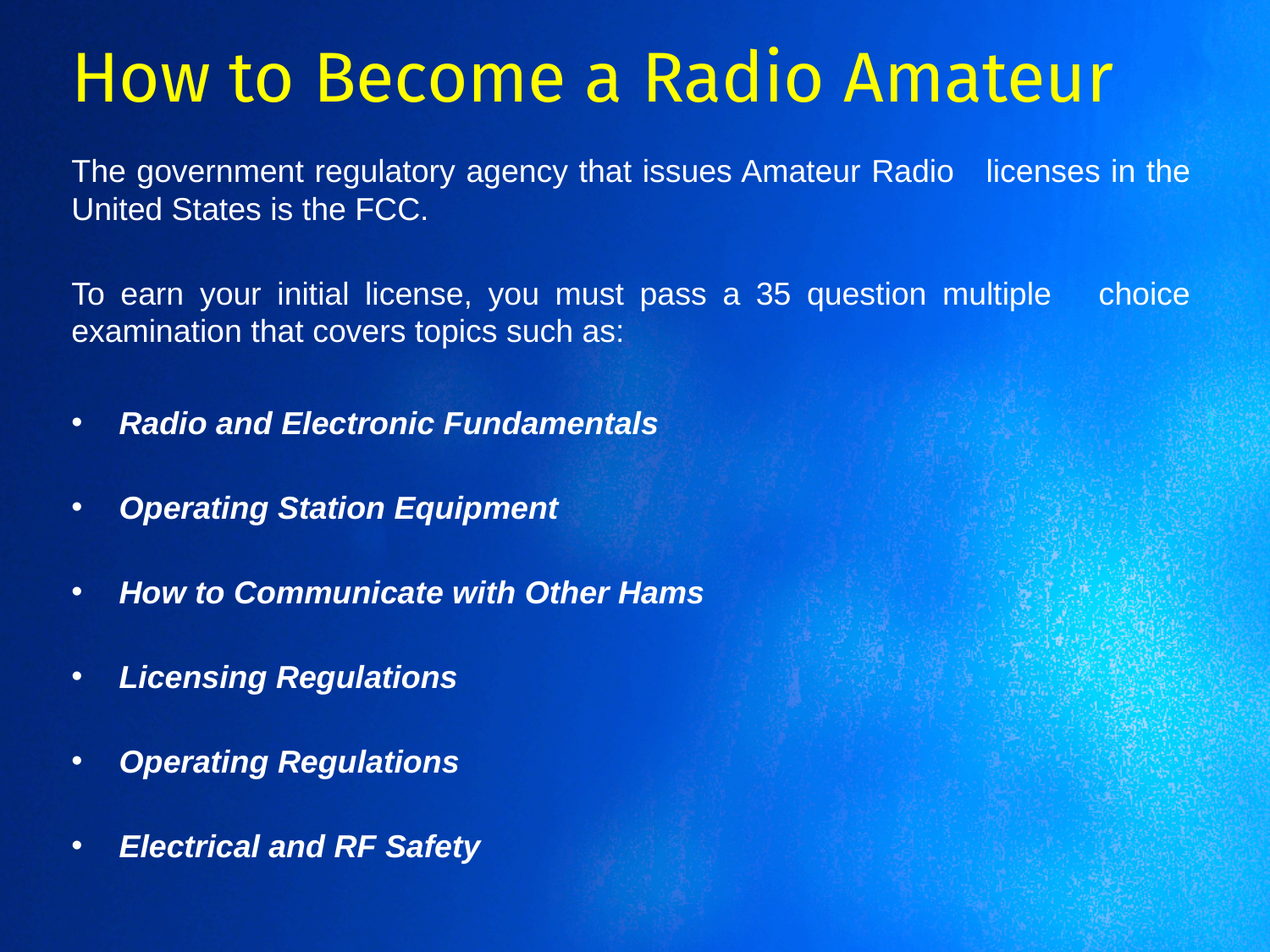

How to Become a Radio Amateur

The government regulatory agency that issues Amateur Radio   licenses in the United States is the FCC.

To earn your initial license, you must pass a 35 question multiple   choice examination that covers topics such as:

Radio and Electronic Fundamentals

Operating Station Equipment

How to Communicate with Other Hams

Licensing Regulations

Operating Regulations

Electrical and RF Safety